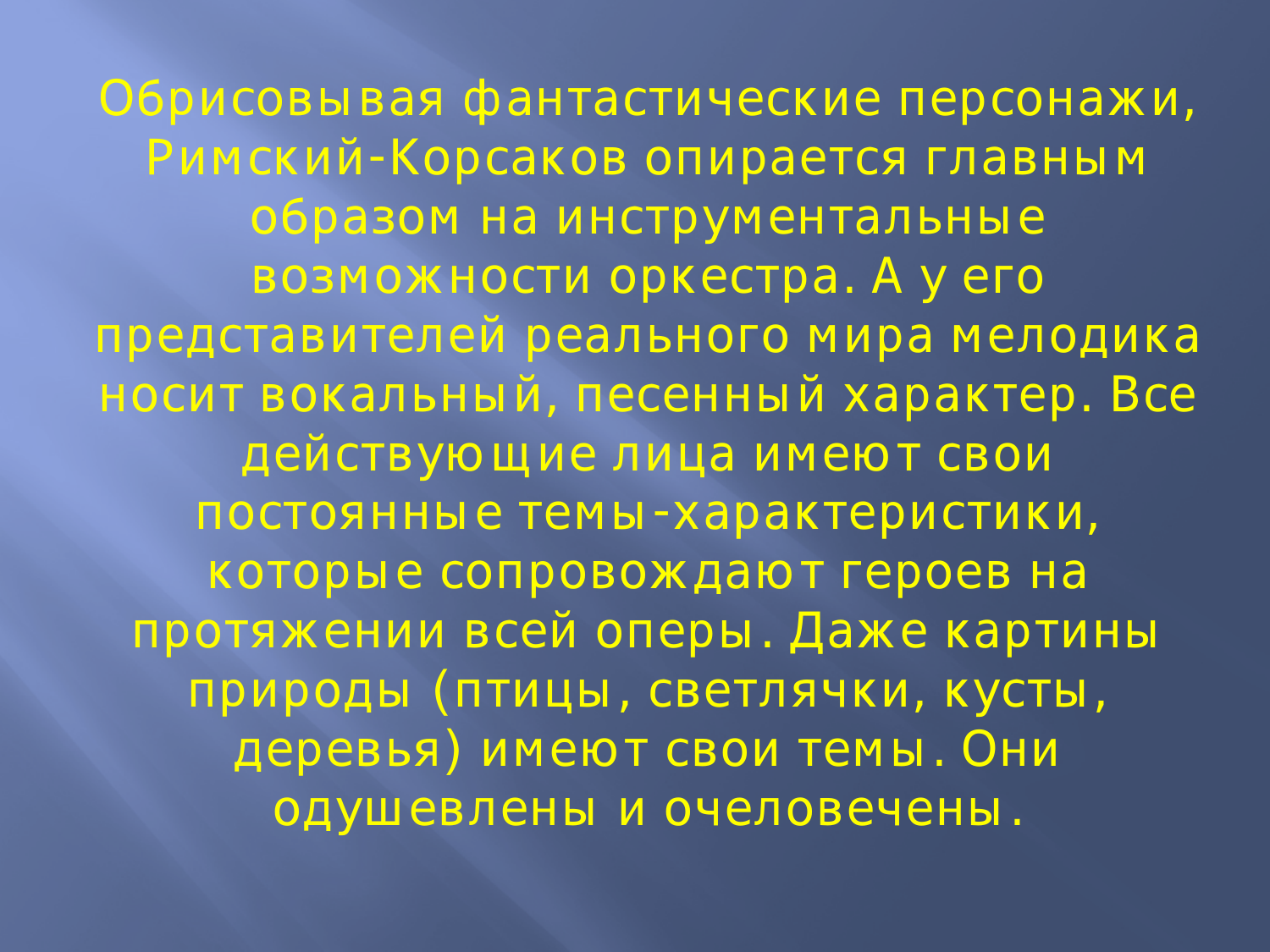

Обрисовывая фантастические персонажи, Римский-Корсаков опирается главным образом на инструментальные возможности оркестра. А у его представителей реального мира мелодика носит вокальный, песенный характер. Все действующие лица имеют свои постоянные темы-характеристики, которые сопровождают героев на протяжении всей оперы. Даже картины природы (птицы, светлячки, кусты, деревья) имеют свои темы. Они одушевлены и очеловечены.